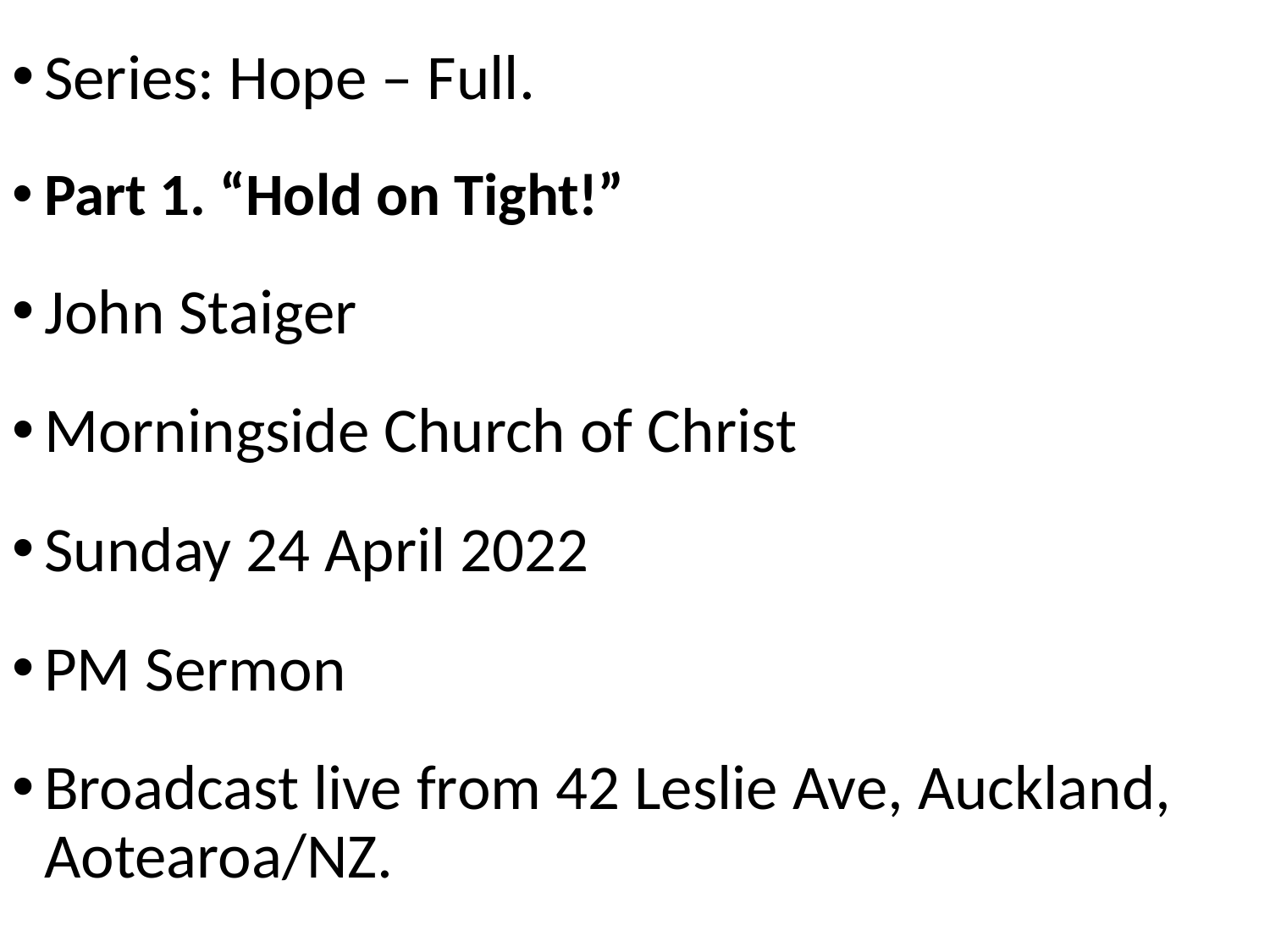

Series: Hope – Full.

Part 1. “Hold on Tight!”

John Staiger

Morningside Church of Christ

Sunday 24 April 2022

PM Sermon

Broadcast live from 42 Leslie Ave, Auckland, Aotearoa/NZ.